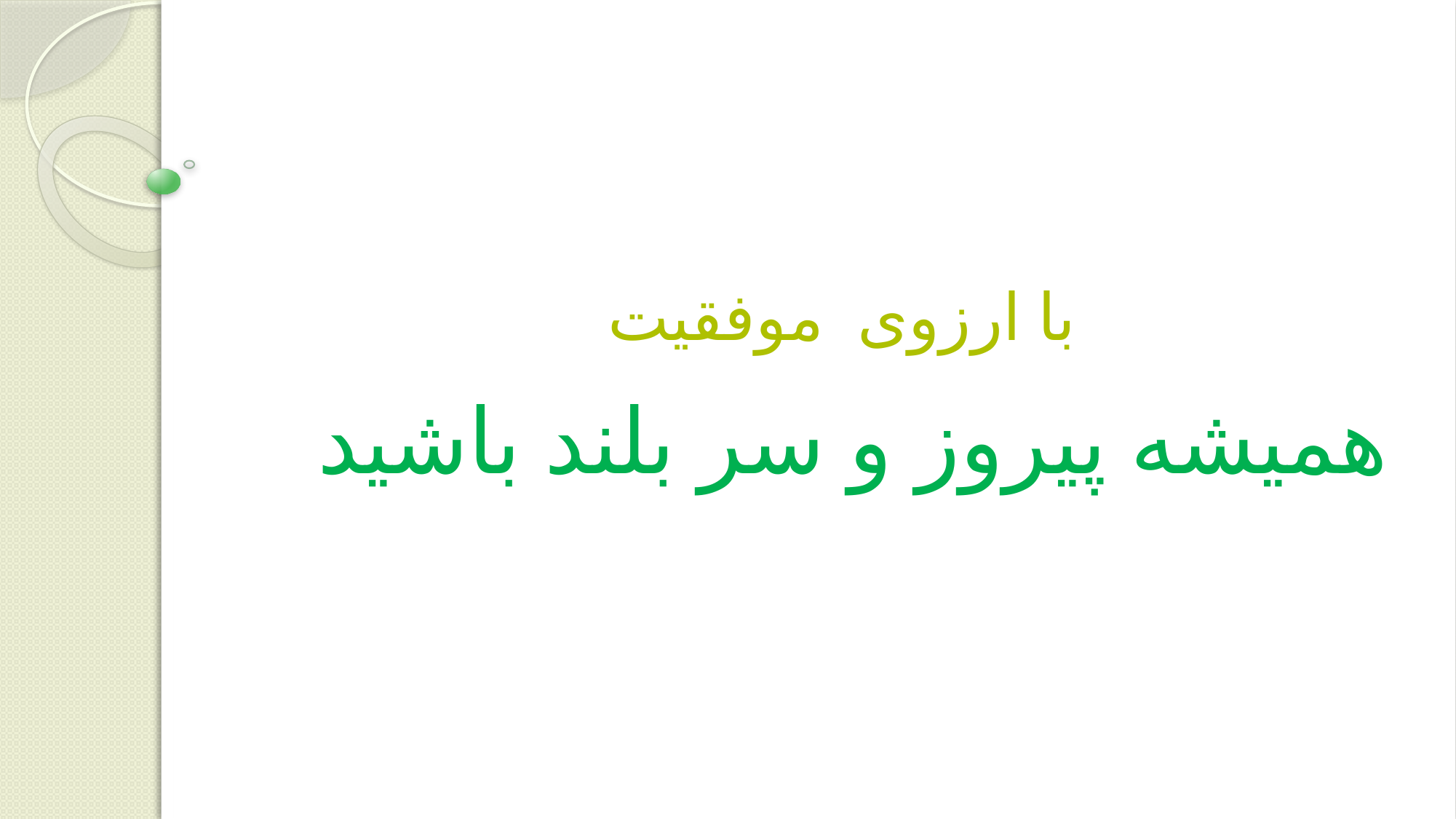

# با ارزوی  موفقیت
همیشه پیروز و سر بلند باشید